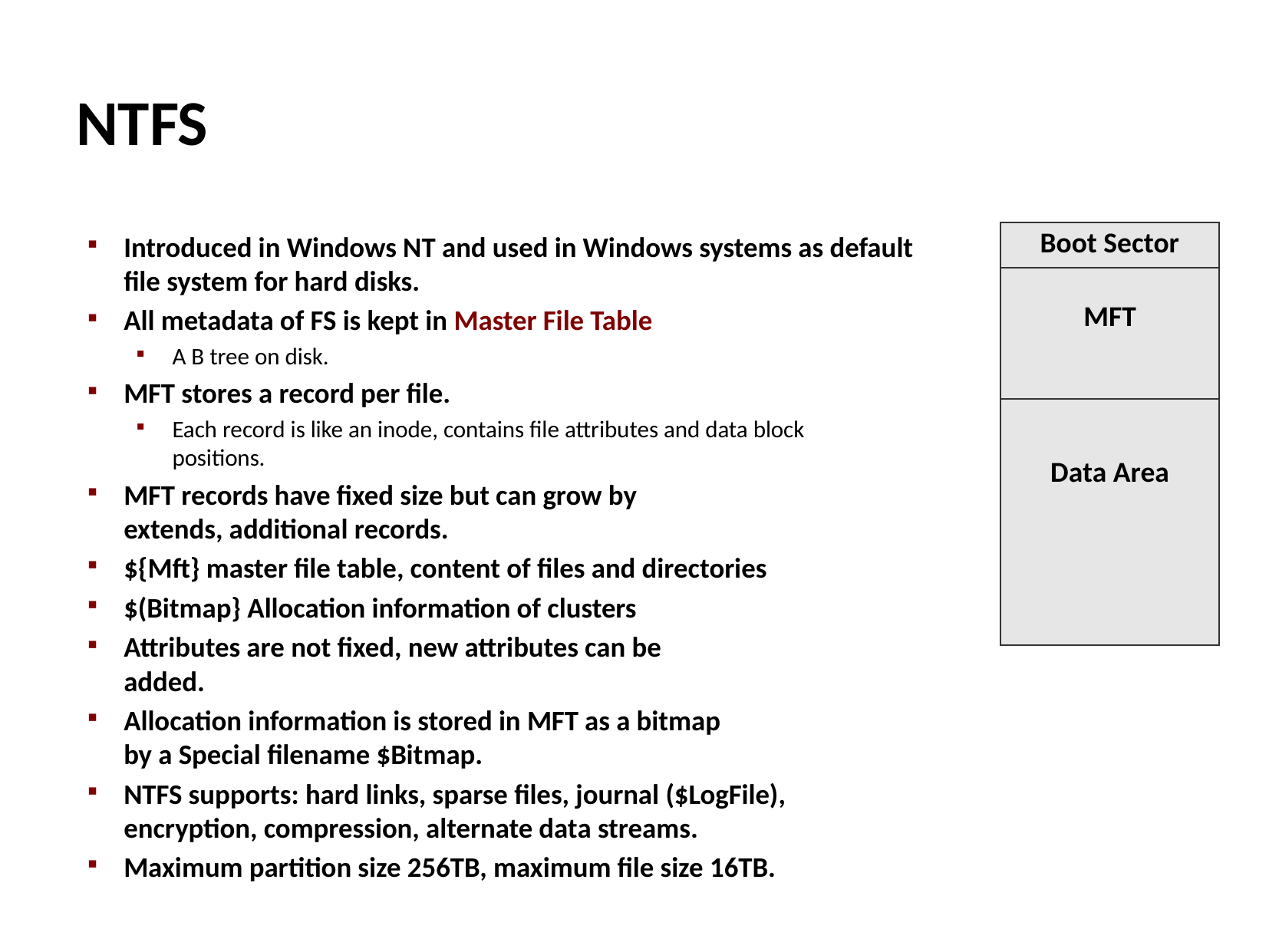

# NTFS
Introduced in Windows NT and used in Windows systems as default file system for hard disks.
All metadata of FS is kept in Master File Table
A B tree on disk.
MFT stores a record per file.
Each record is like an inode, contains file attributes and data block
positions.
MFT records have fixed size but can grow by
extends, additional records.
${Mft} master file table, content of files and directories
$(Bitmap} Allocation information of clusters
Attributes are not fixed, new attributes can be
added.
Allocation information is stored in MFT as a bitmap
by a Special filename $Bitmap.
NTFS supports: hard links, sparse files, journal ($LogFile),
encryption, compression, alternate data streams.
Maximum partition size 256TB, maximum file size 16TB.
| Boot Sector |
| --- |
| MFT |
| Data Area |